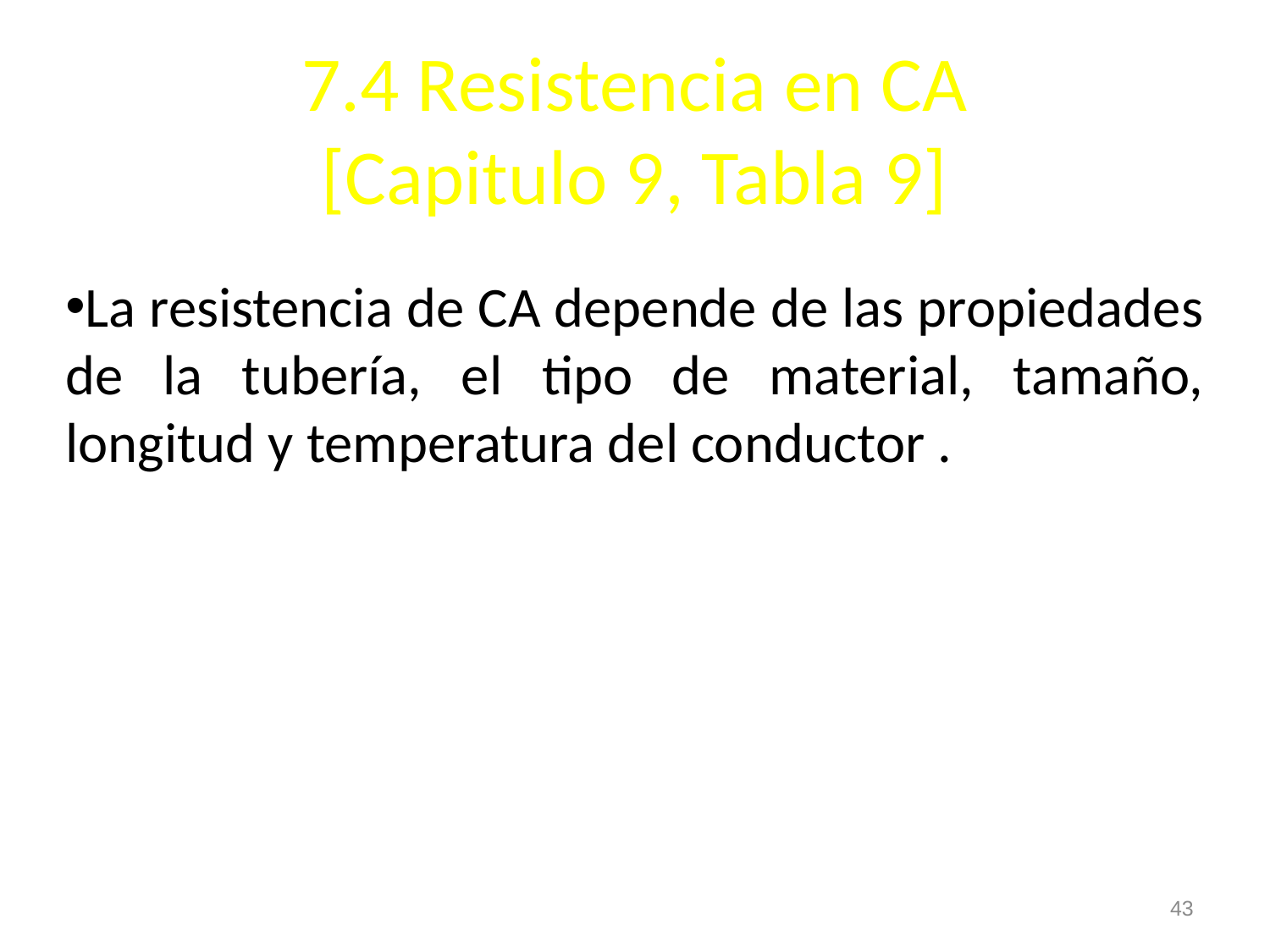

# 7.4 Resistencia en CA [Capitulo 9, Tabla 9]
La resistencia de CA depende de las propiedades de la tubería, el tipo de material, tamaño, longitud y temperatura del conductor .

43